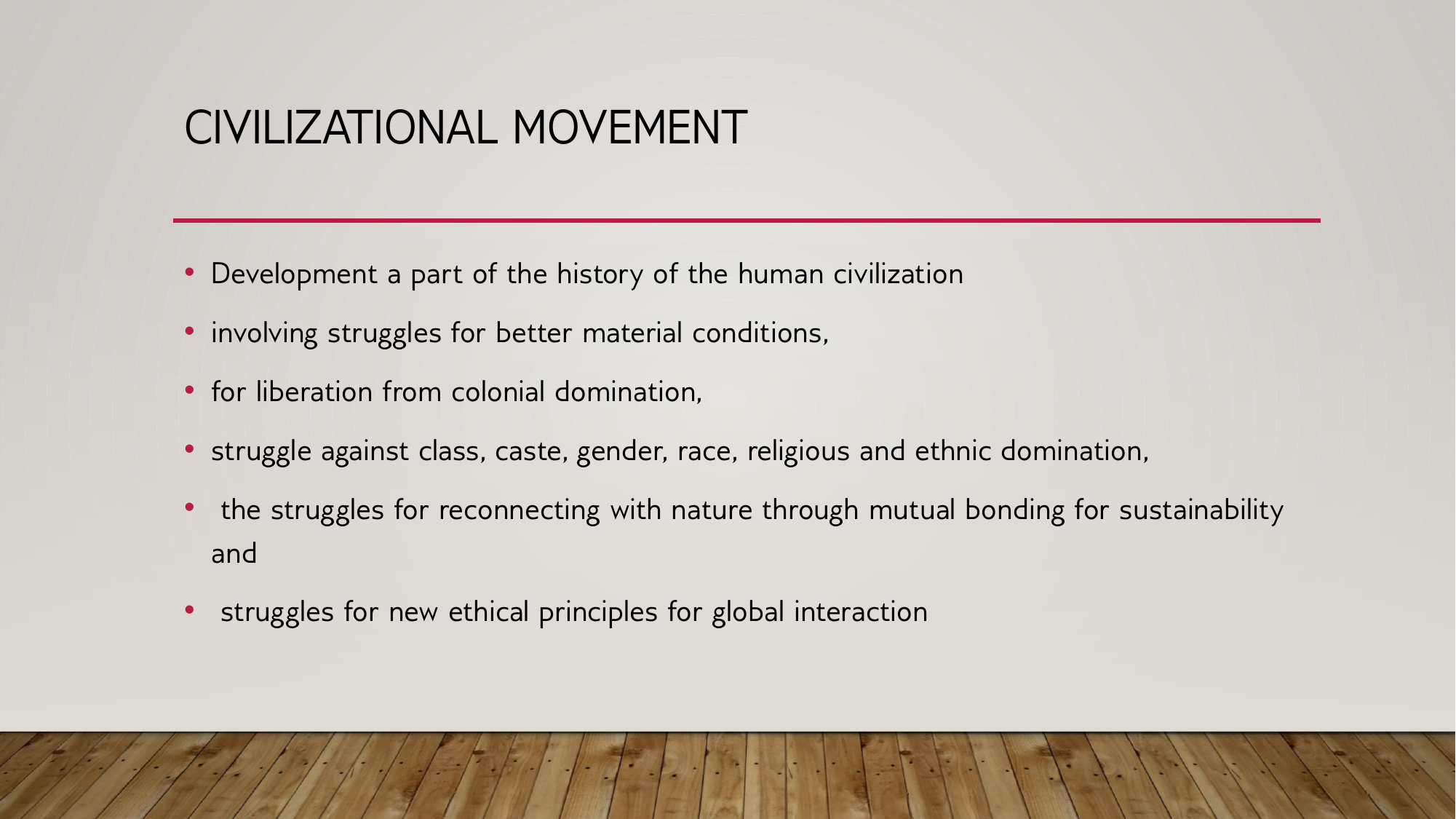

# Civilizational movement
Development a part of the history of the human civilization
involving struggles for better material conditions,
for liberation from colonial domination,
struggle against class, caste, gender, race, religious and ethnic domination,
 the struggles for reconnecting with nature through mutual bonding for sustainability and
 struggles for new ethical principles for global interaction